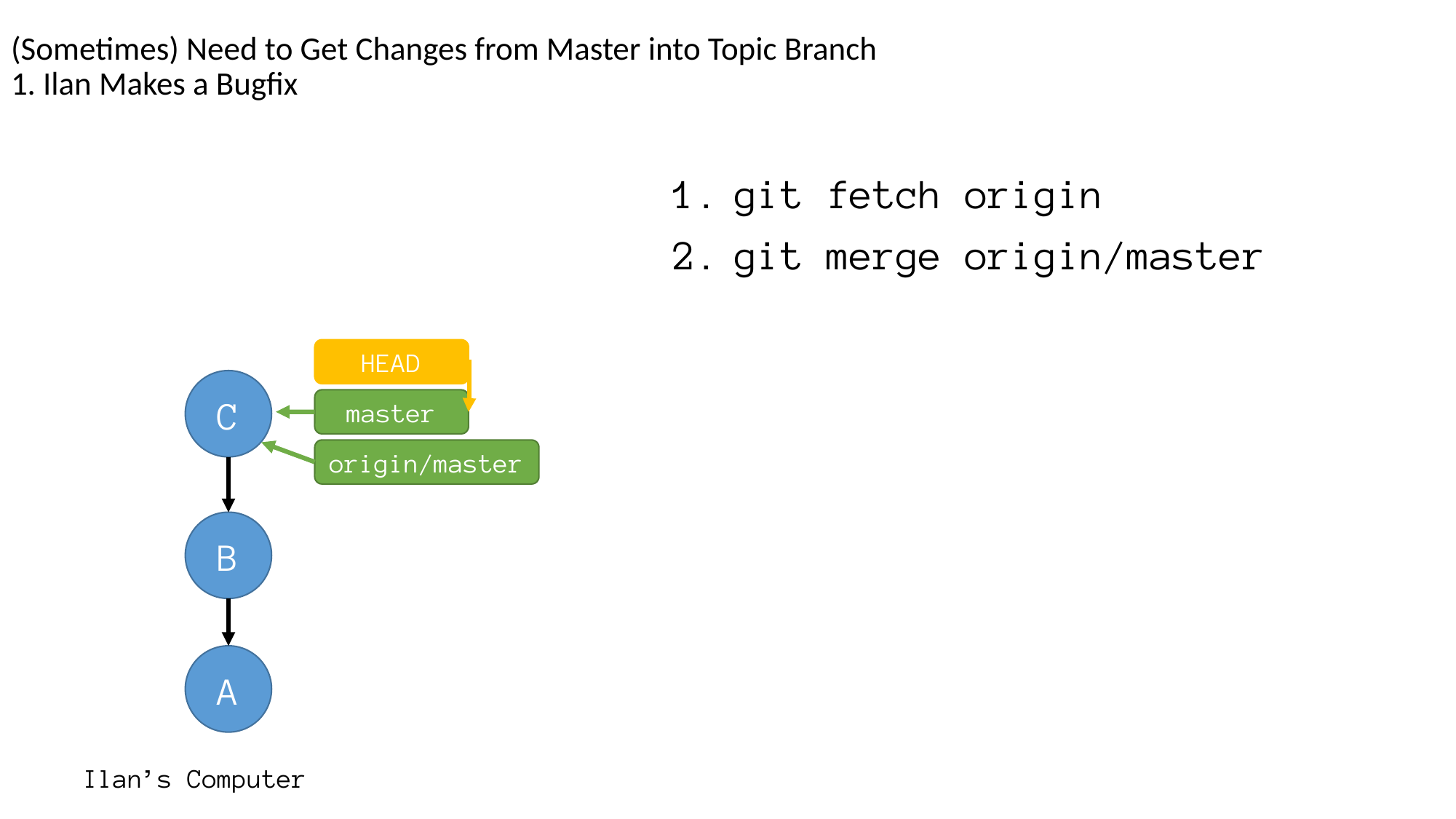

# (Sometimes) Need to Get Changes from Master into Topic Branch 1. Ilan Makes a Bugfix
git fetch origin
git merge origin/master

HEAD
C
master
origin/master
B
A
Ilan’s Computer